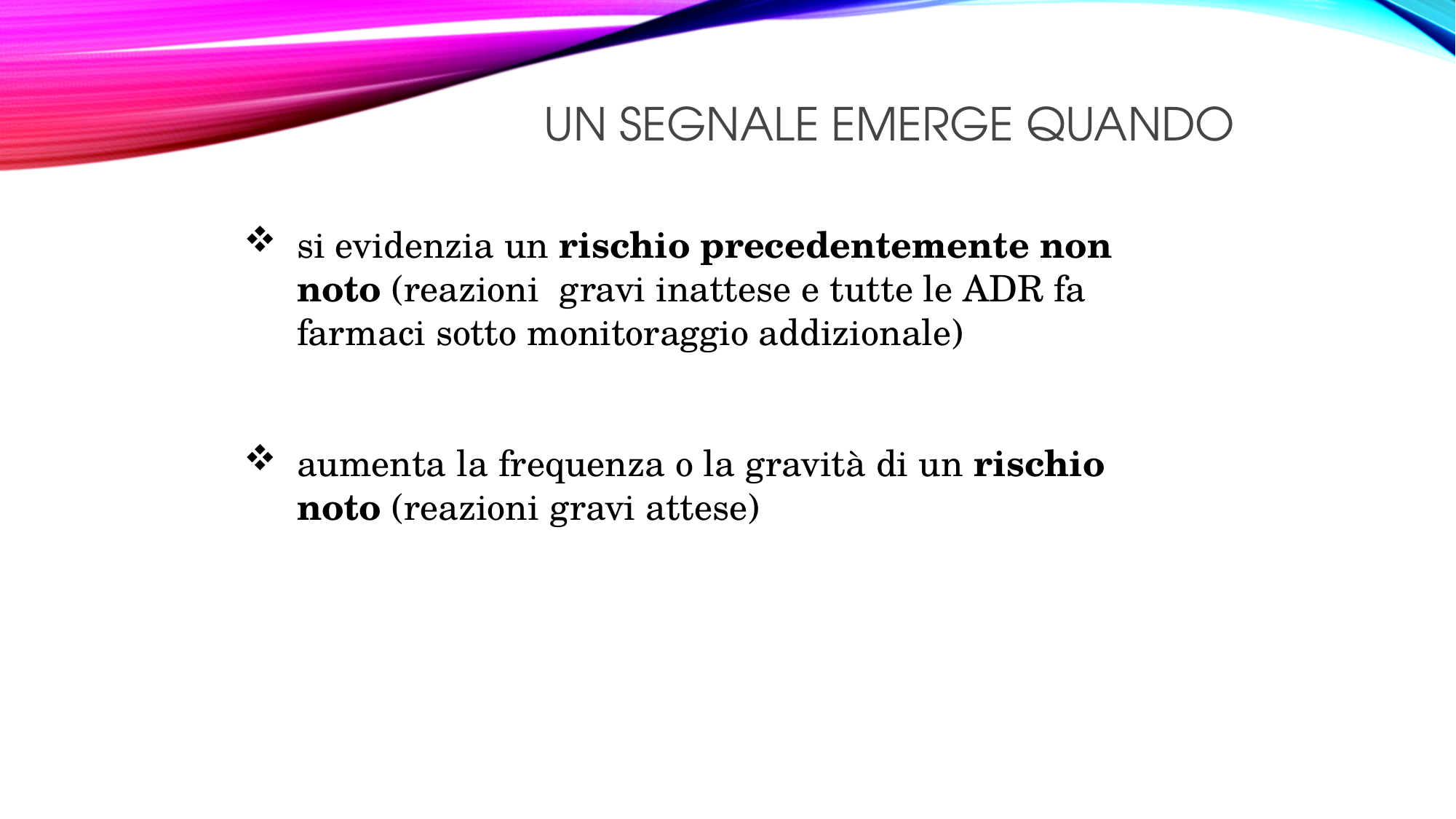

Un segnale emerge quando
si evidenzia un rischio precedentemente non noto (reazioni  gravi inattese e tutte le ADR fa farmaci sotto monitoraggio addizionale)

aumenta la frequenza o la gravità di un rischio noto (reazioni gravi attese)